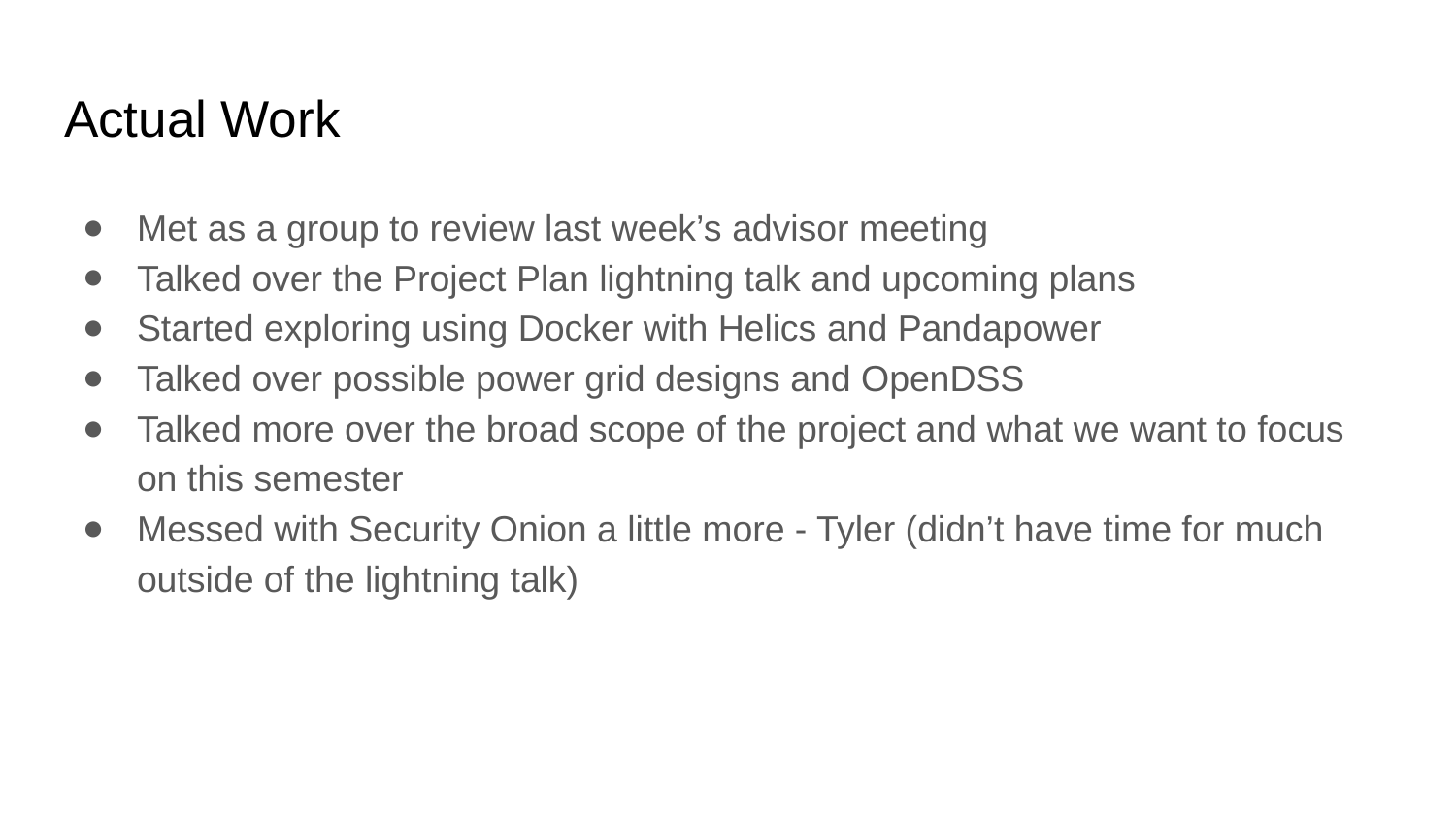

# Actual Work
Met as a group to review last week’s advisor meeting
Talked over the Project Plan lightning talk and upcoming plans
Started exploring using Docker with Helics and Pandapower
Talked over possible power grid designs and OpenDSS
Talked more over the broad scope of the project and what we want to focus on this semester
Messed with Security Onion a little more - Tyler (didn’t have time for much outside of the lightning talk)